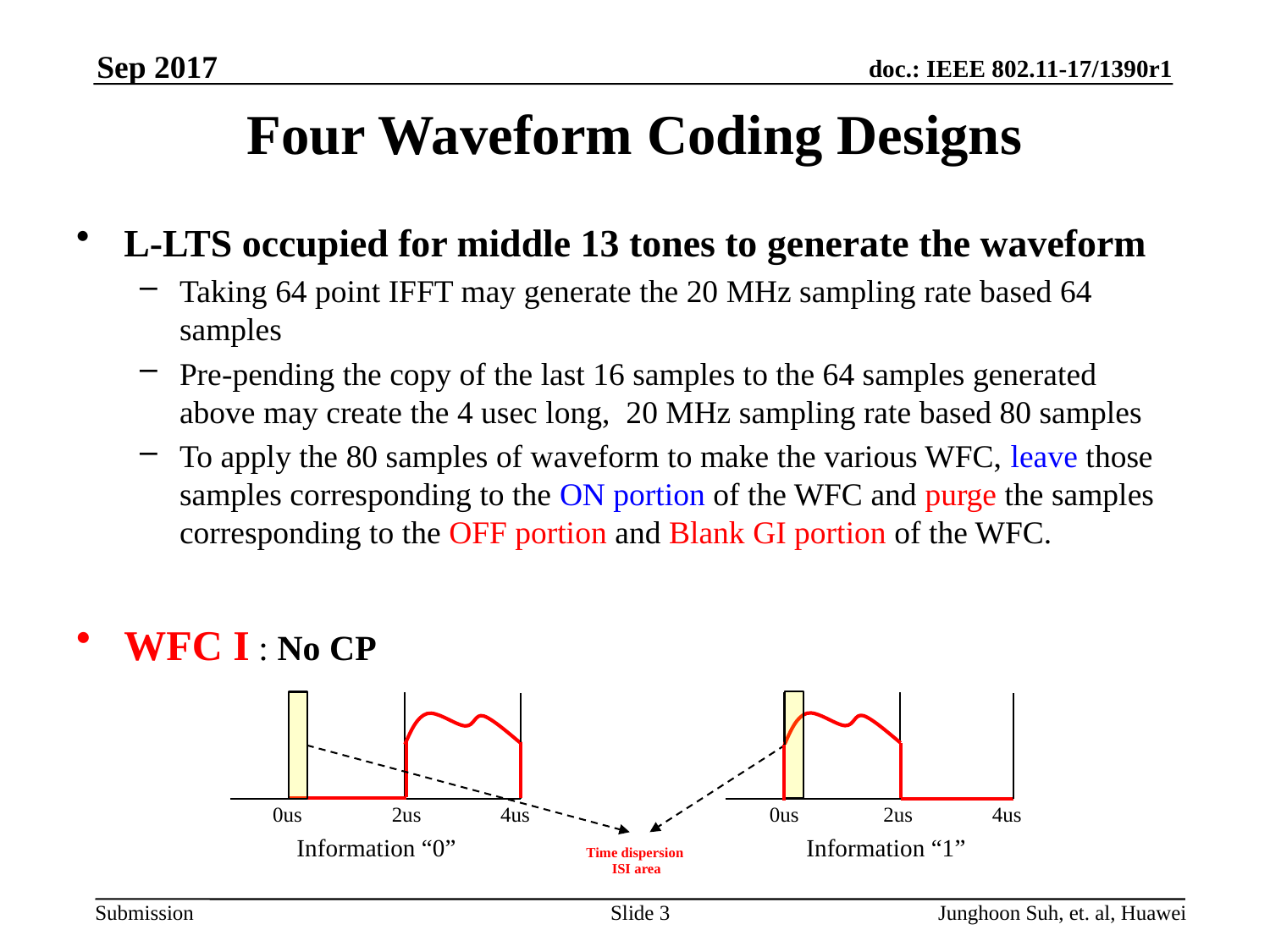

Sep 2017
# Four Waveform Coding Designs
L-LTS occupied for middle 13 tones to generate the waveform
Taking 64 point IFFT may generate the 20 MHz sampling rate based 64 samples
Pre-pending the copy of the last 16 samples to the 64 samples generated above may create the 4 usec long,  20 MHz sampling rate based 80 samples
To apply the 80 samples of waveform to make the various WFC, leave those samples corresponding to the ON portion of the WFC and purge the samples corresponding to the OFF portion and Blank GI portion of the WFC.

WFC I : No CP

          0us                2us               4us
Information “1”

         0us                 2us               4us
Information “0”
Time dispersion
 ISI area
Slide 3
Junghoon Suh, et. al, Huawei